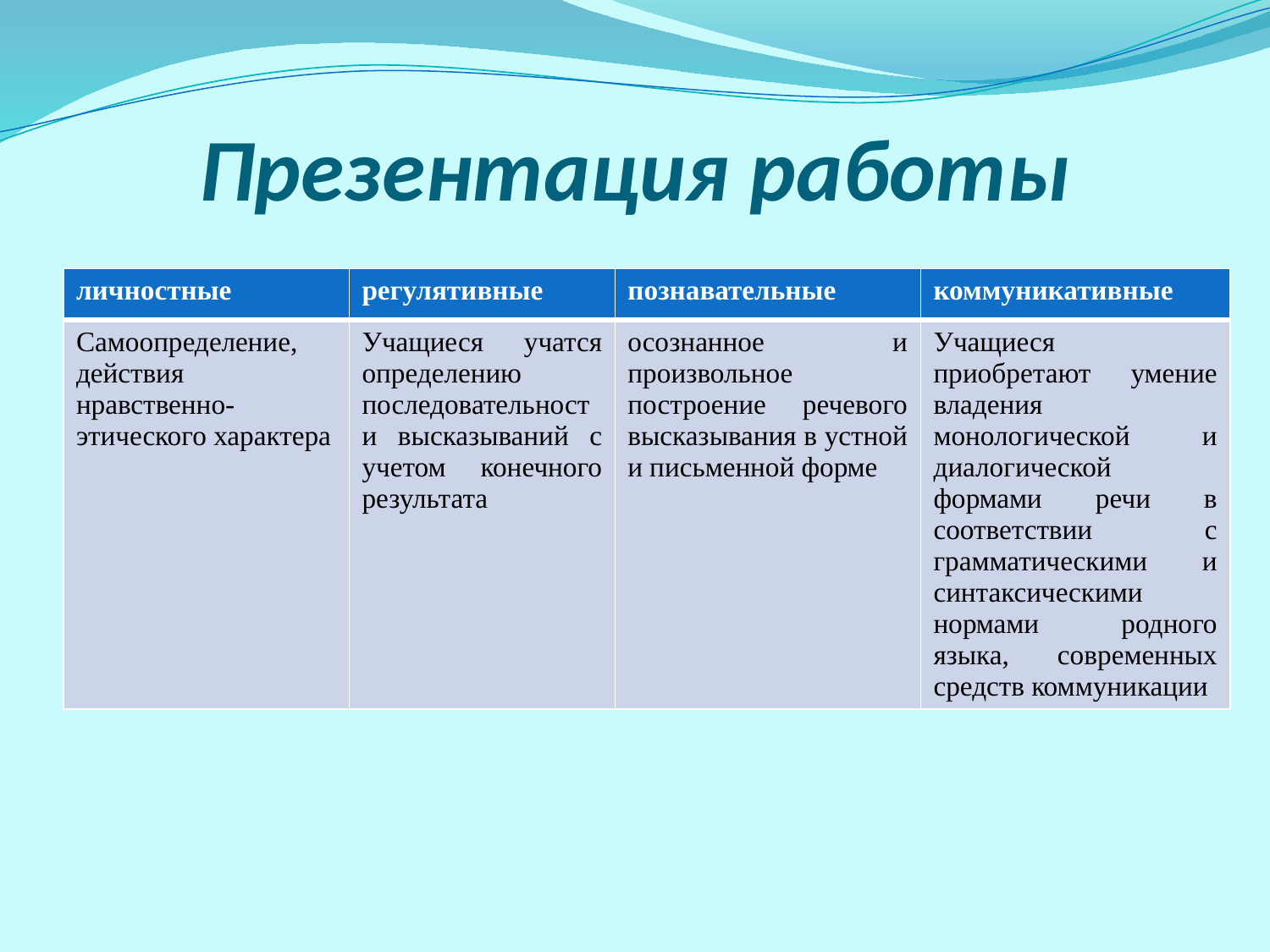

# Презентация работы
| личностные | регулятивные | познавательные | коммуникативные |
| --- | --- | --- | --- |
| Самоопределение, действия нравственно-этического характера | Учащиеся учатся определению последовательности высказываний с учетом конечного результата | осознанное и произвольное построение речевого высказывания в устной и письменной форме | Учащиеся приобретают умение владения монологической и диалогической формами речи в соответствии с грамматическими и синтаксическими нормами родного языка, современных средств коммуникации |